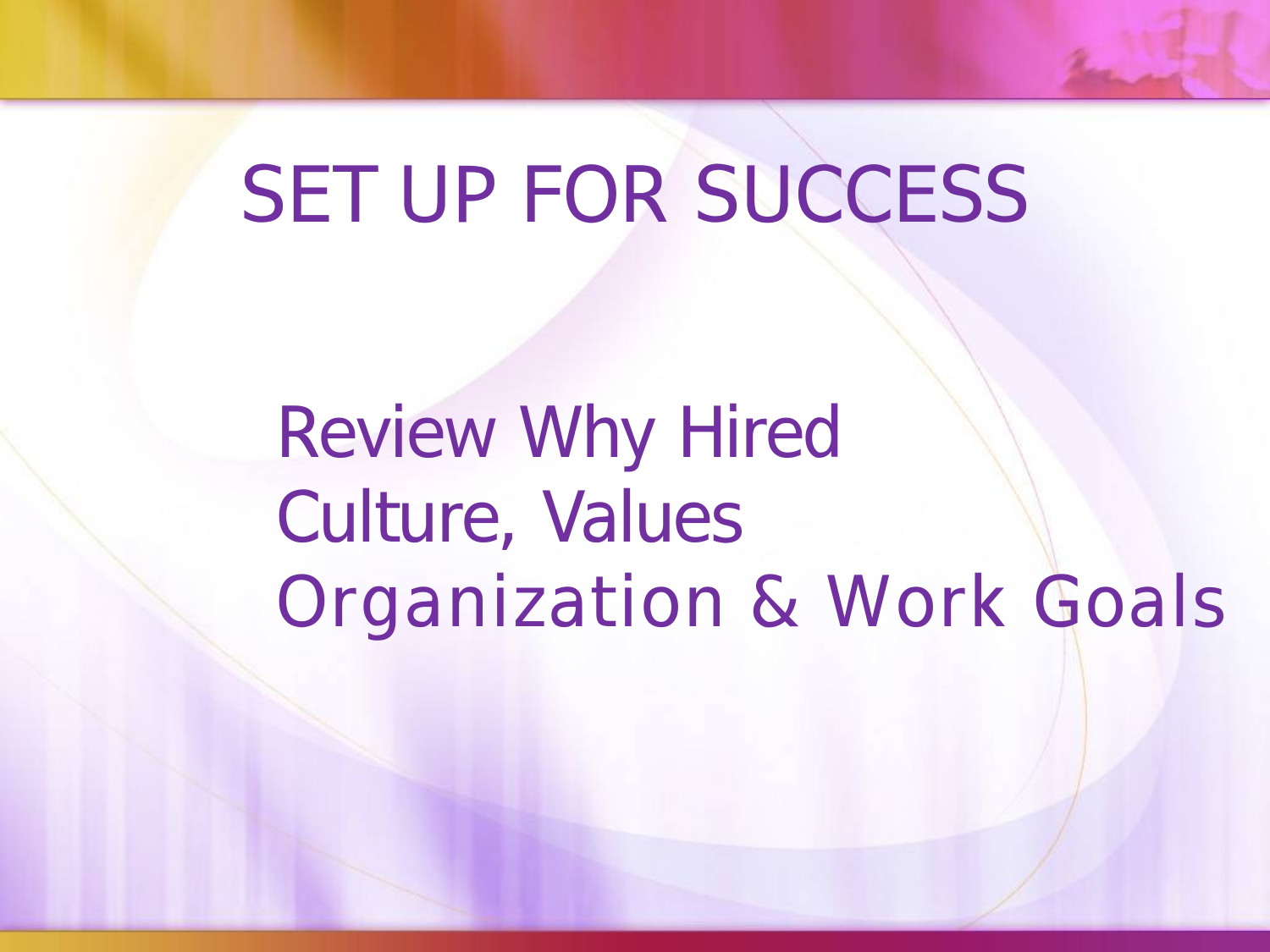

# SET UP FOR SUCCESS
Review Why Hired
Culture, Values
Organization & Work Goals